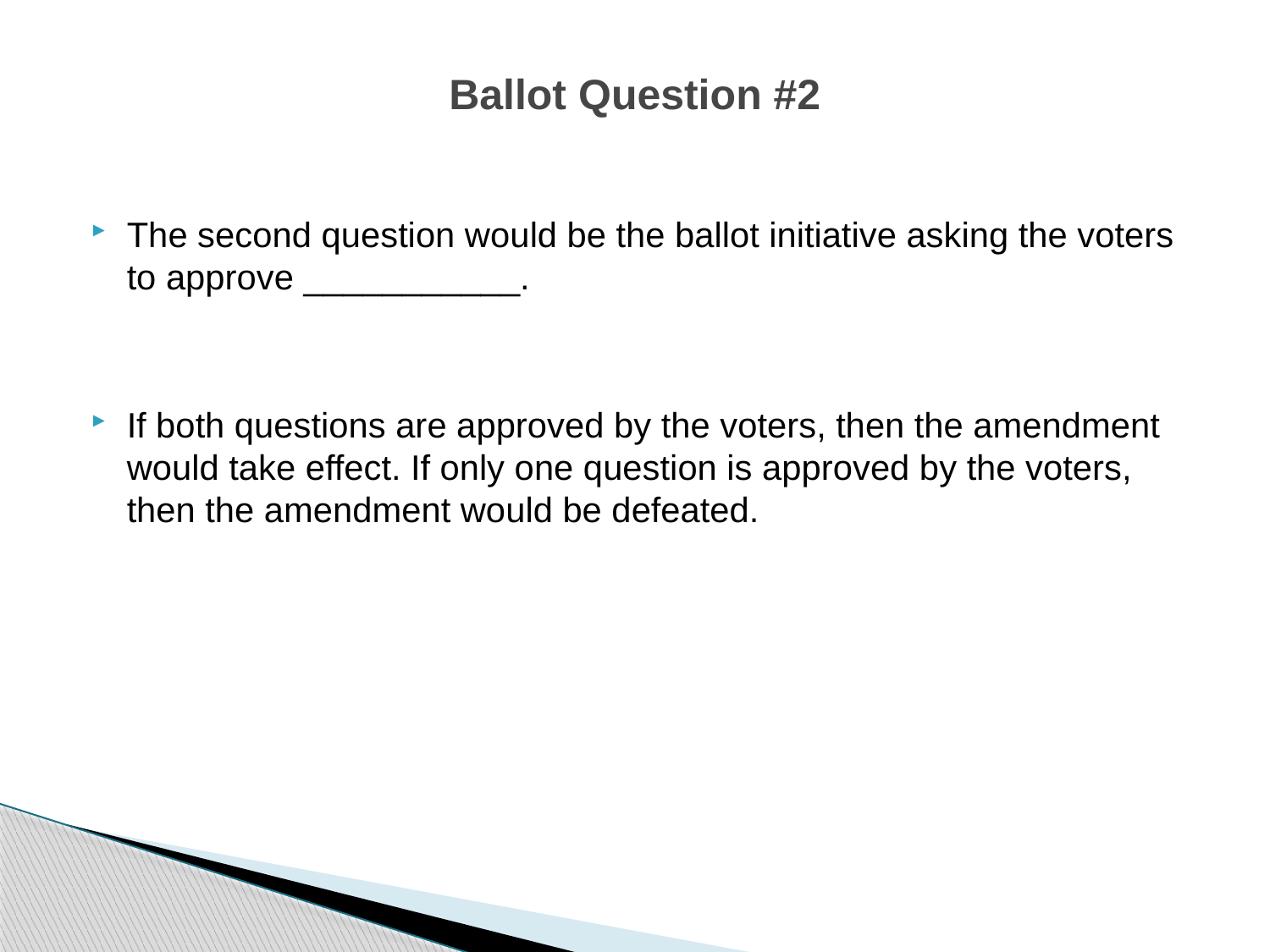

# Ballot Question #2
The second question would be the ballot initiative asking the voters to approve ___________.

If both questions are approved by the voters, then the amendment would take effect. If only one question is approved by the voters, then the amendment would be defeated.